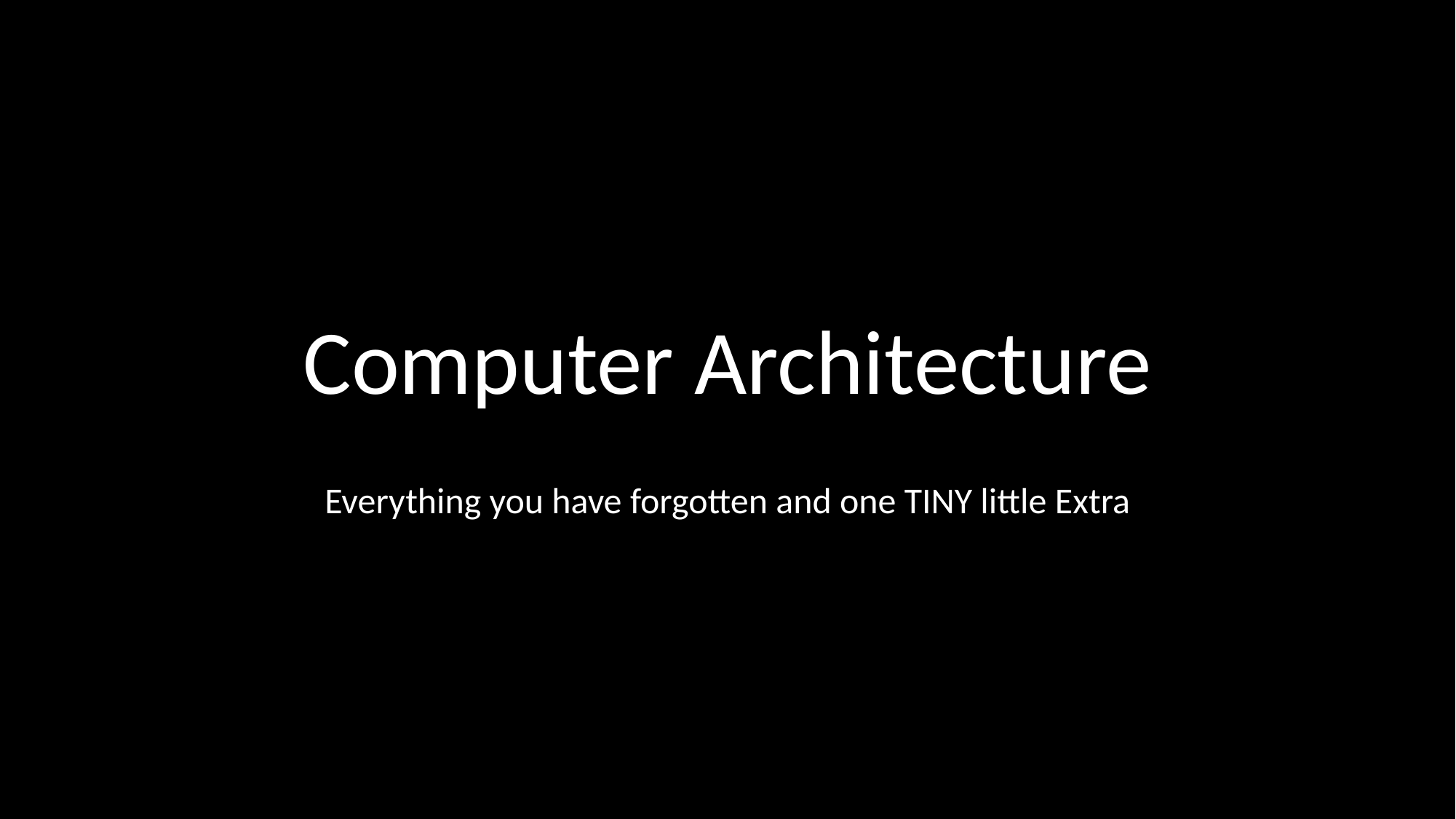

# Computer Architecture
Everything you have forgotten and one TINY little Extra